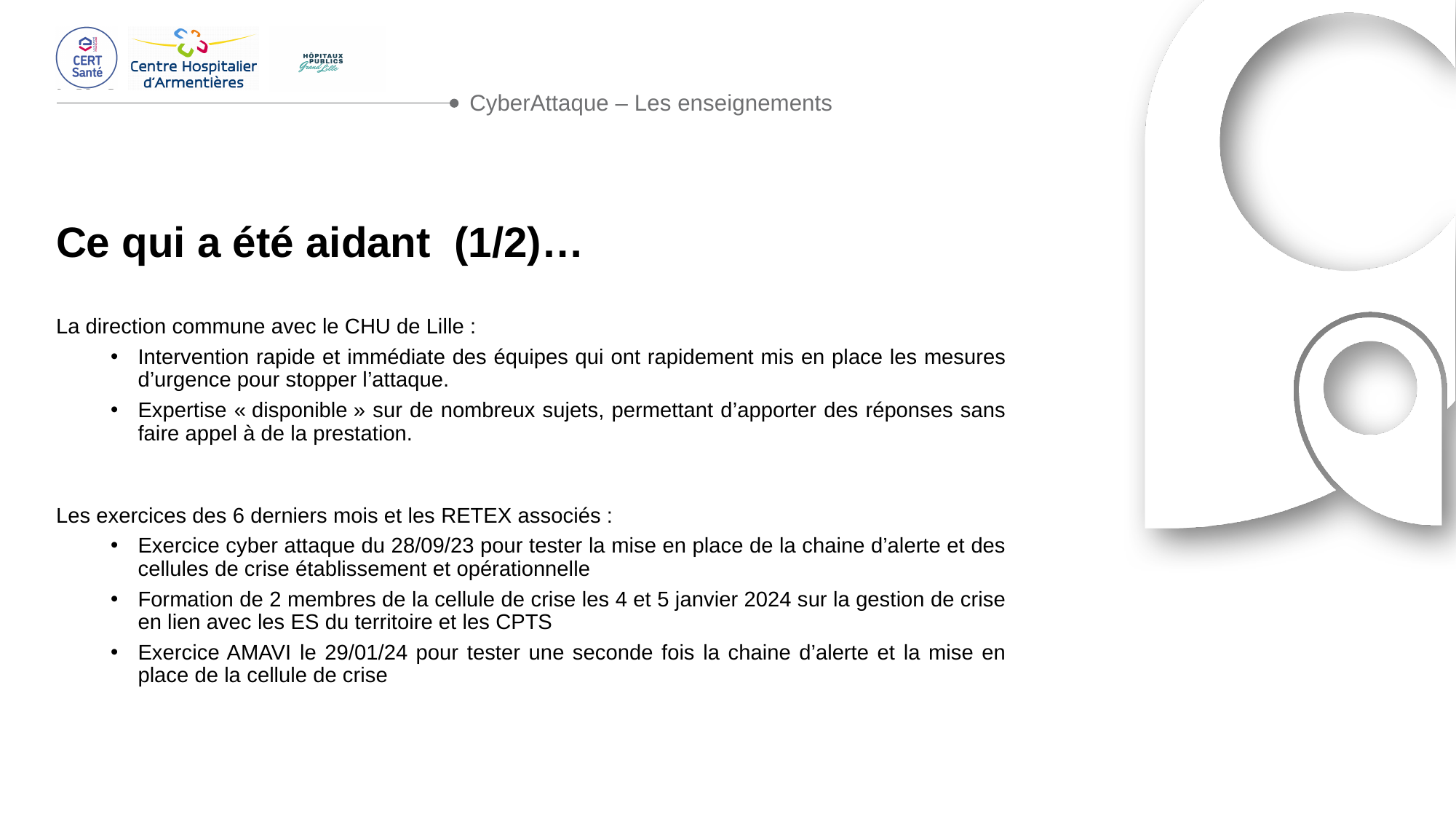

CyberAttaque – Les enseignements

# Ce qui a été aidant  (1/2)…
La direction commune avec le CHU de Lille :
Intervention rapide et immédiate des équipes qui ont rapidement mis en place les mesures d’urgence pour stopper l’attaque.
Expertise « disponible » sur de nombreux sujets, permettant d’apporter des réponses sans faire appel à de la prestation.

Les exercices des 6 derniers mois et les RETEX associés :
Exercice cyber attaque du 28/09/23 pour tester la mise en place de la chaine d’alerte et des cellules de crise établissement et opérationnelle
Formation de 2 membres de la cellule de crise les 4 et 5 janvier 2024 sur la gestion de crise en lien avec les ES du territoire et les CPTS
Exercice AMAVI le 29/01/24 pour tester une seconde fois la chaine d’alerte et la mise en place de la cellule de crise